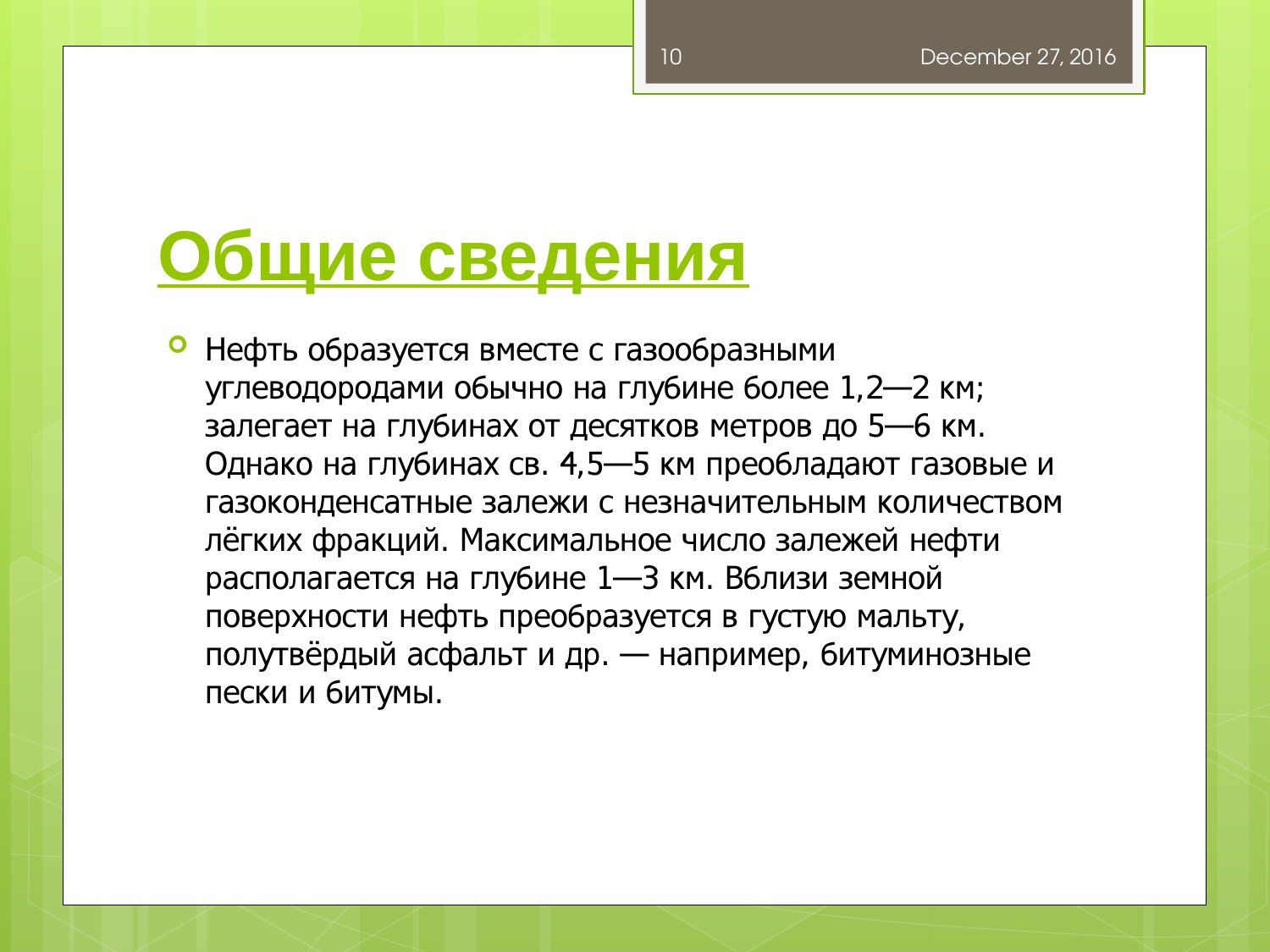

10
December 27, 2016
# Общие сведения
Нефть образуется вместе с газообразными углеводородами обычно на глубине более 1,2—2 км; залегает на глубинах от десятков метров до 5—6 км. Однако на глубинах св. 4,5—5 км преобладают газовые и газоконденсатные залежи с незначительным количеством лёгких фракций. Максимальное число залежей нефти располагается на глубине 1—3 км. Вблизи земной поверхности нефть преобразуется в густую мальту, полутвёрдый асфальт и др. — например, битуминозные пески и битумы.